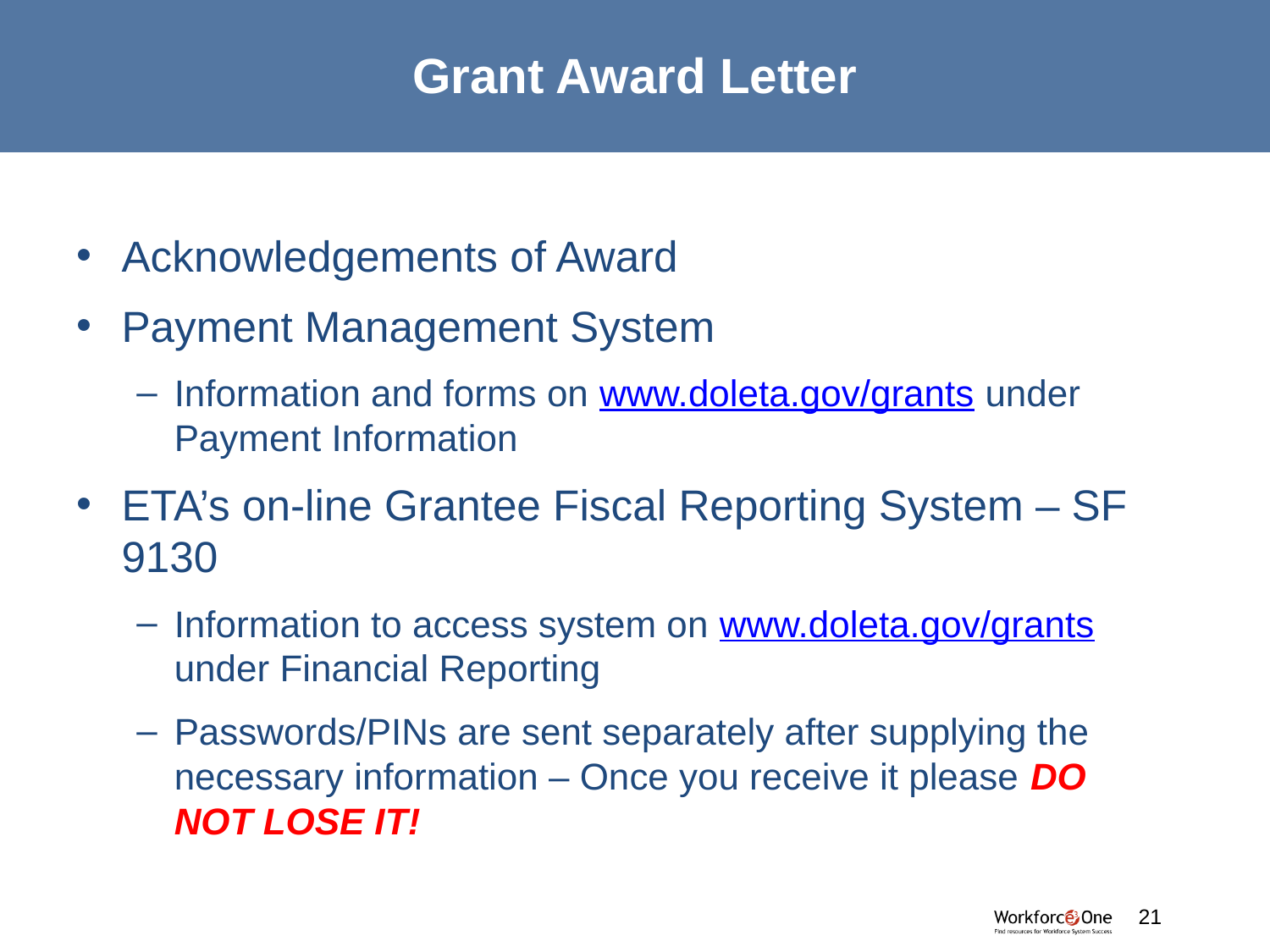

# Grant Award Letter
Acknowledgements of Award
Payment Management System
Information and forms on www.doleta.gov/grants under Payment Information
ETA’s on-line Grantee Fiscal Reporting System – SF 9130
Information to access system on www.doleta.gov/grants under Financial Reporting
Passwords/PINs are sent separately after supplying the necessary information – Once you receive it please DO NOT LOSE IT!

#
21